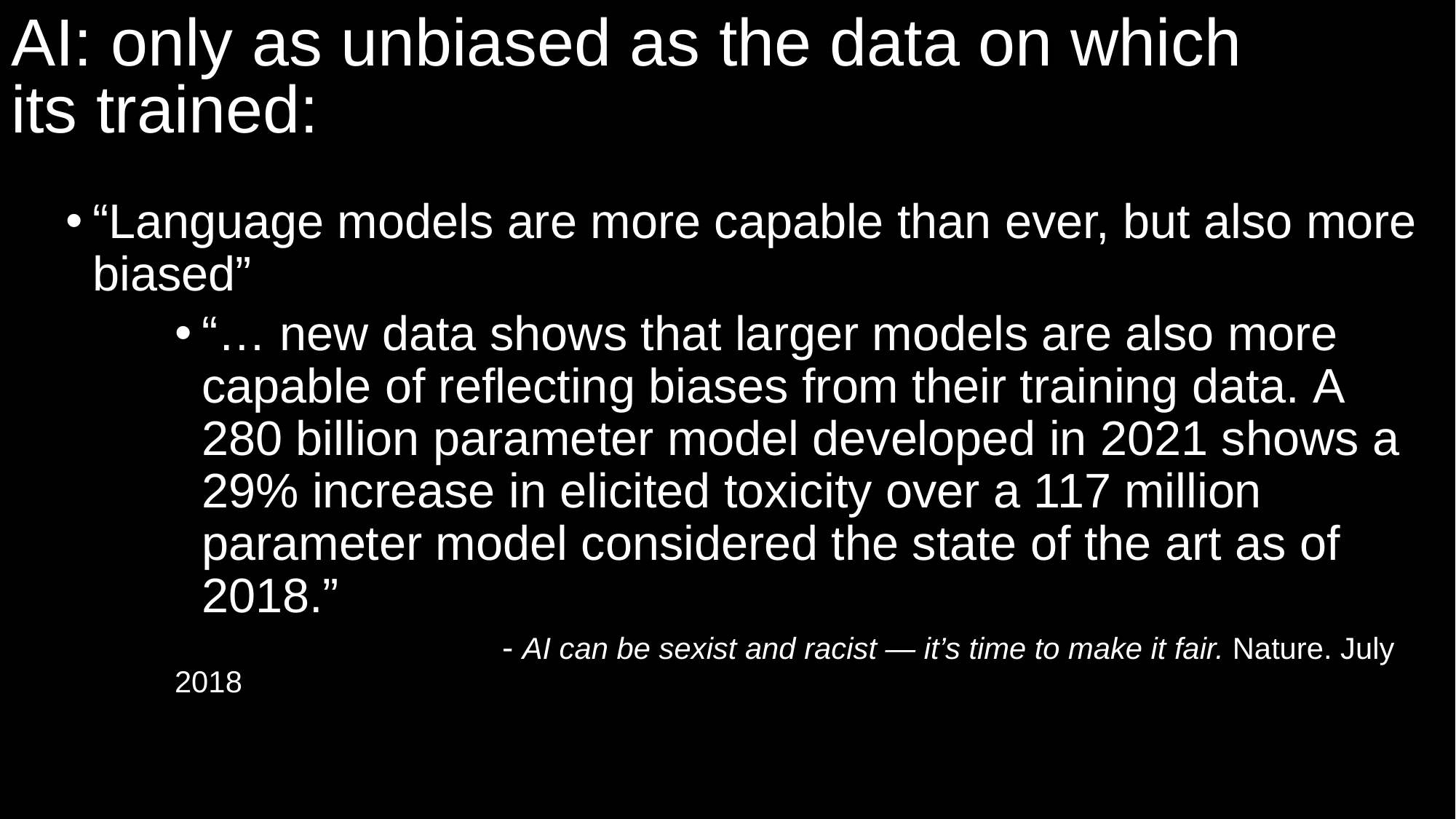

AI: only as unbiased as the data on which its trained: (2)
“Language models are more capable than ever, but also more biased”
“… new data shows that larger models are also more capable of reflecting biases from their training data. A 280 billion parameter model developed in 2021 shows a 29% increase in elicited toxicity over a 117 million parameter model considered the state of the art as of 2018.”
			- AI can be sexist and racist — it’s time to make it fair. Nature. July 2018